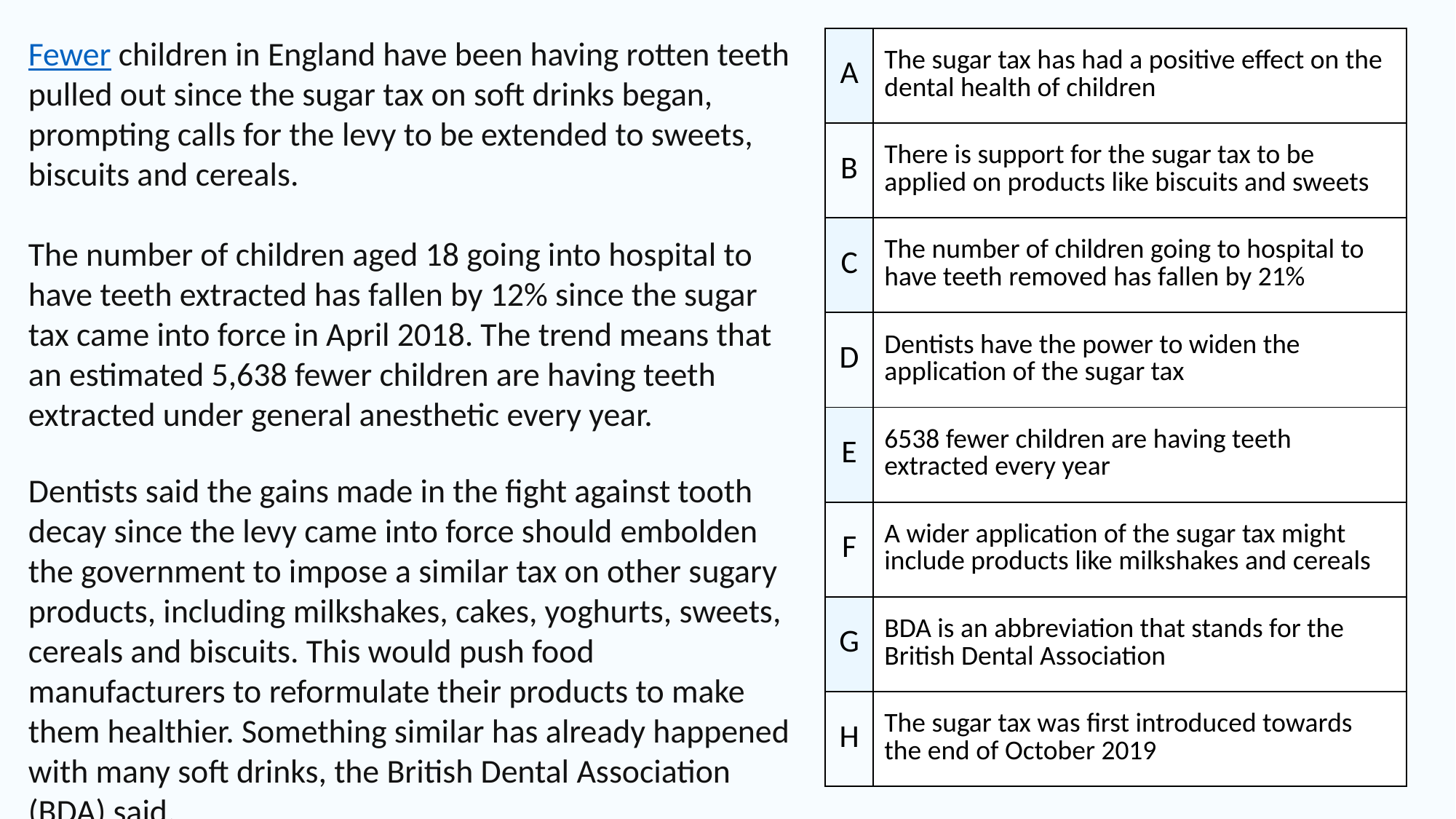

Fewer children in England have been having rotten teeth pulled out since the sugar tax on soft drinks began, prompting calls for the levy to be extended to sweets, biscuits and cereals.

The number of children aged 18 going into hospital to have teeth extracted has fallen by 12% since the sugar tax came into force in April 2018. The trend means that an estimated 5,638 fewer children are having teeth extracted under general anesthetic every year.

Dentists said the gains made in the fight against tooth decay since the levy came into force should embolden the government to impose a similar tax on other sugary products, including milkshakes, cakes, yoghurts, sweets, cereals and biscuits. This would push food manufacturers to reformulate their products to make them healthier. Something similar has already happened with many soft drinks, the British Dental Association (BDA) said.
| A | The sugar tax has had a positive effect on the dental health of children |
| --- | --- |
| B | There is support for the sugar tax to be applied on products like biscuits and sweets |
| C | The number of children going to hospital to have teeth removed has fallen by 21% |
| D | Dentists have the power to widen the application of the sugar tax |
| E | 6538 fewer children are having teeth extracted every year |
| F | A wider application of the sugar tax might include products like milkshakes and cereals |
| G | BDA is an abbreviation that stands for the British Dental Association |
| H | The sugar tax was first introduced towards the end of October 2019 |